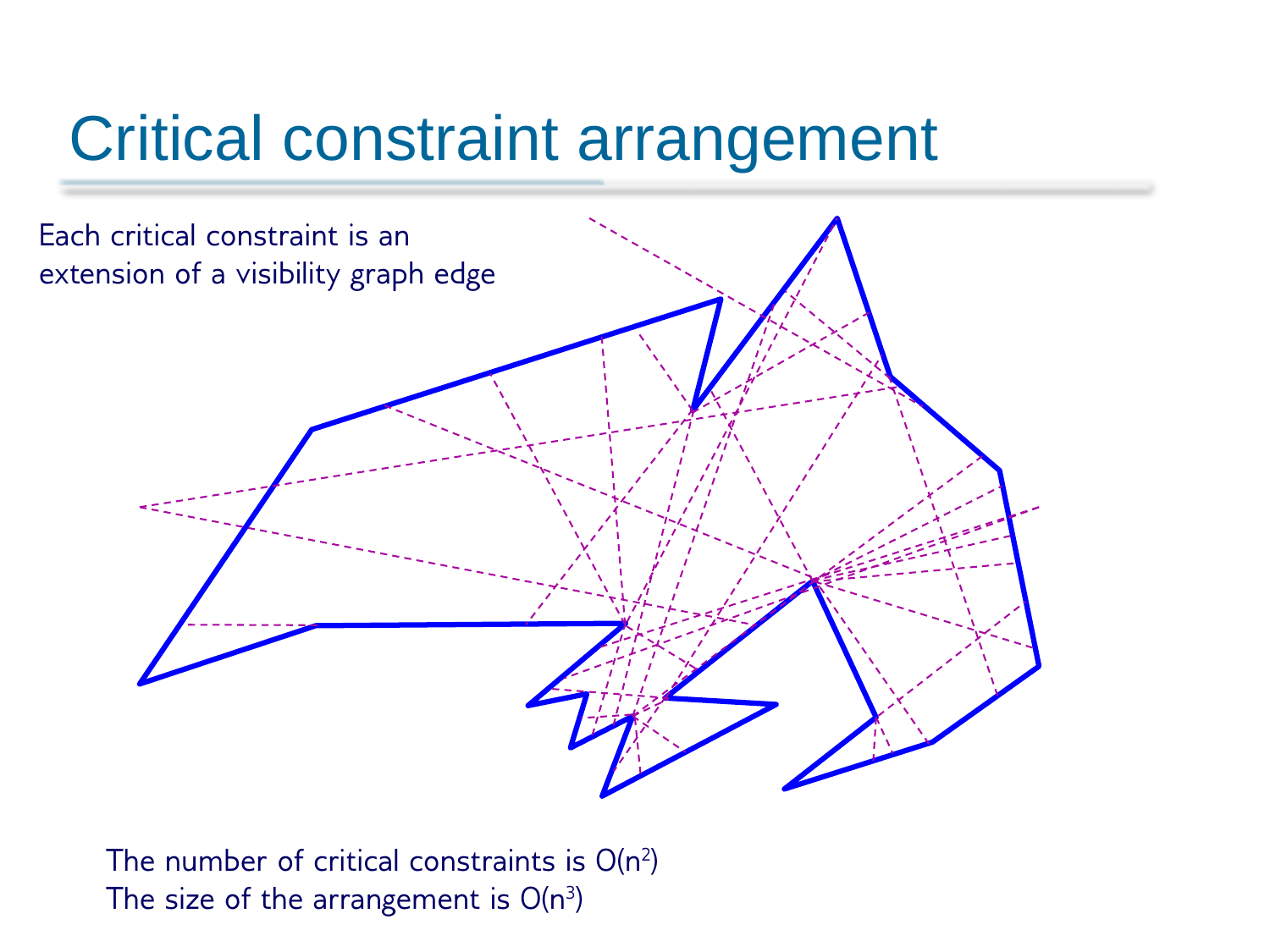

# Critical constraint arrangement

Each critical constraint is an
extension of a visibility graph edge

The number of critical constraints is O(n2)
The size of the arrangement is O(n3)